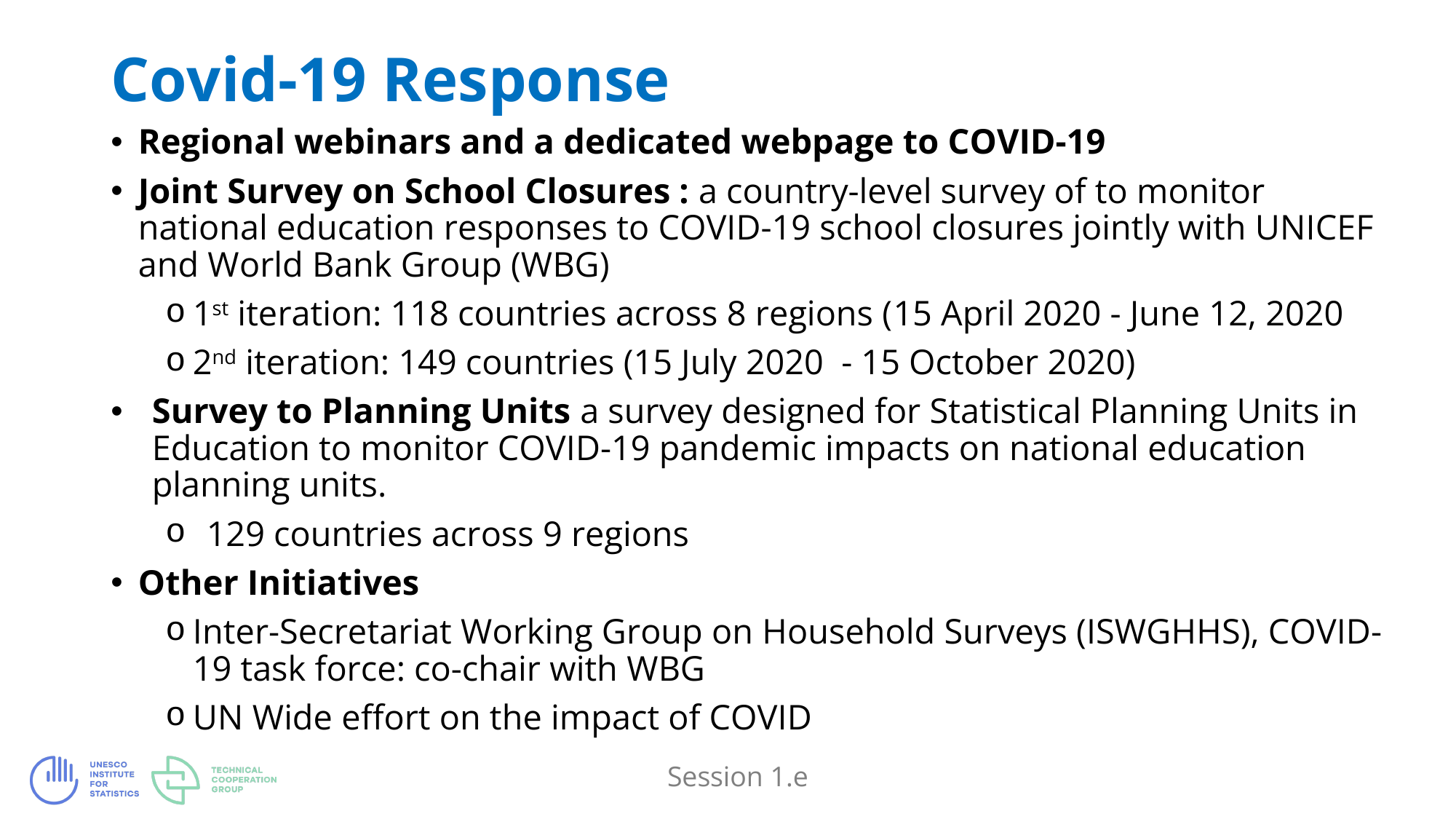

# Covid-19 Response

Regional webinars and a dedicated webpage to COVID-19
Joint Survey on School Closures : a country-level survey of to monitor national education responses to COVID-19 school closures jointly with UNICEF and World Bank Group (WBG)
1st iteration: 118 countries across 8 regions (15 April 2020 - June 12, 2020
2nd iteration: 149 countries (15 July 2020  - 15 October 2020)
Survey to Planning Units a survey designed for Statistical Planning Units in Education to monitor COVID-19 pandemic impacts on national education planning units.
129 countries across 9 regions
Other Initiatives
Inter-Secretariat Working Group on Household Surveys (ISWGHHS), COVID-19 task force: co-chair with WBG
UN Wide effort on the impact of COVID
Session 1.e